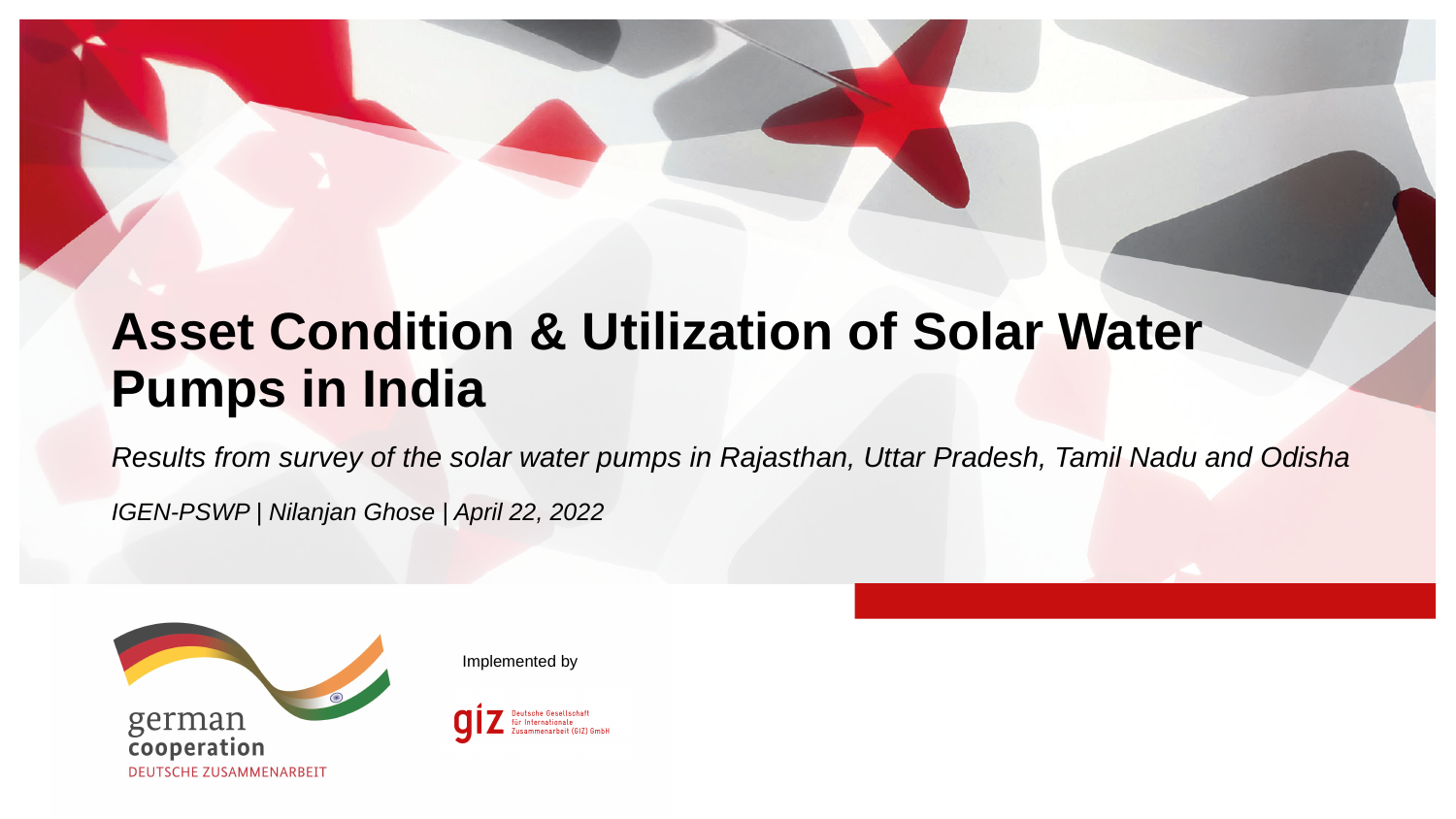

# Asset Condition & Utilization of Solar Water Pumps in India
Results from survey of the solar water pumps in Rajasthan, Uttar Pradesh, Tamil Nadu and Odisha
IGEN-PSWP | Nilanjan Ghose | April 22, 2022